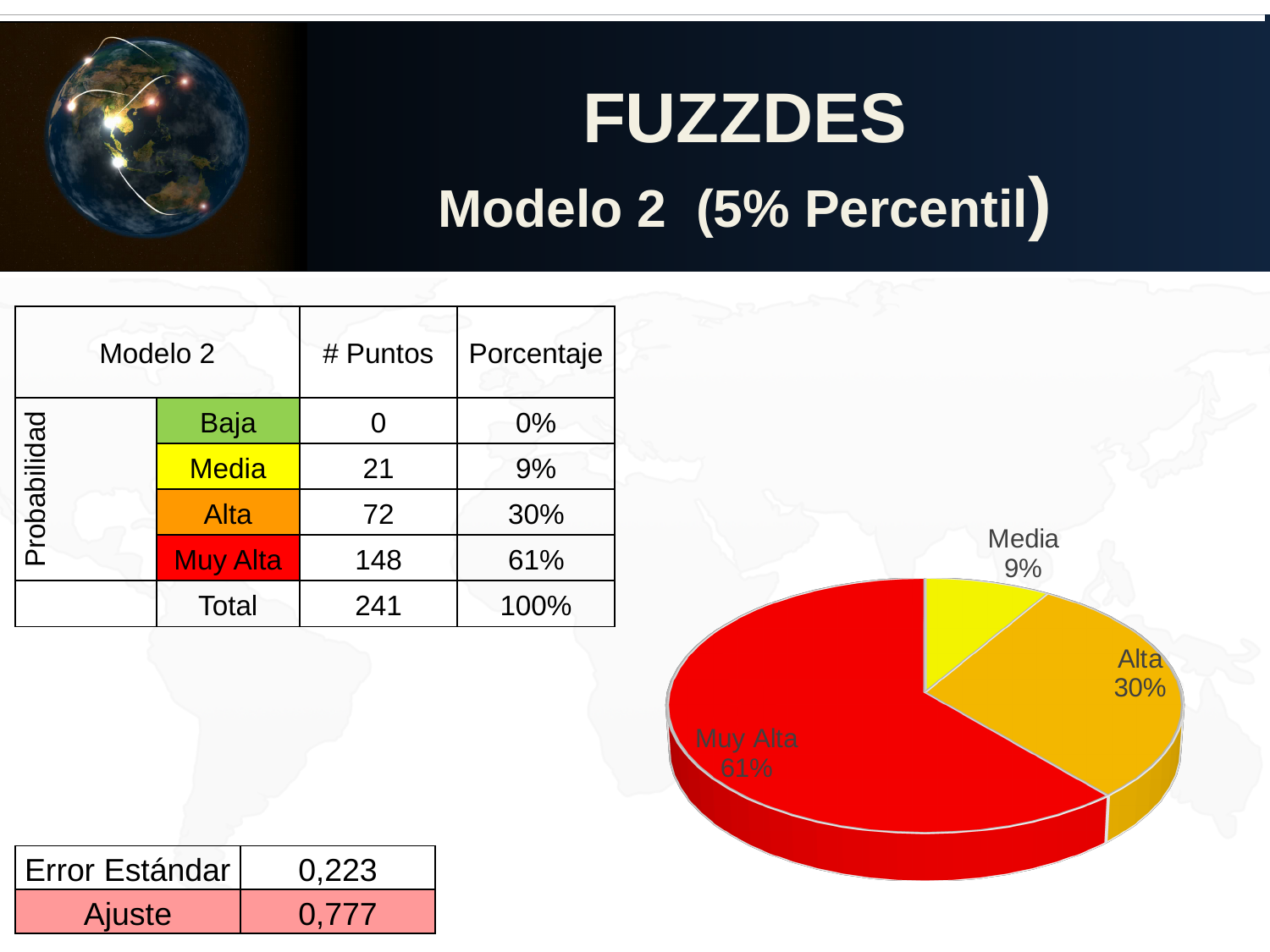

FUZZDES
Modelo 2  (5% Percentil)

| Modelo 2 |  | # Puntos | Porcentaje |
| --- | --- | --- | --- |
| Probabilidad | Baja | 0 | 0% |
|  | Media | 21 | 9% |
|  | Alta | 72 | 30% |
|  | Muy Alta | 148 | 61% |
|  | Total | 241 | 100% |

[unsupported chart]

| Error Estándar | 0,223 |
| --- | --- |
| Ajuste | 0,777 |